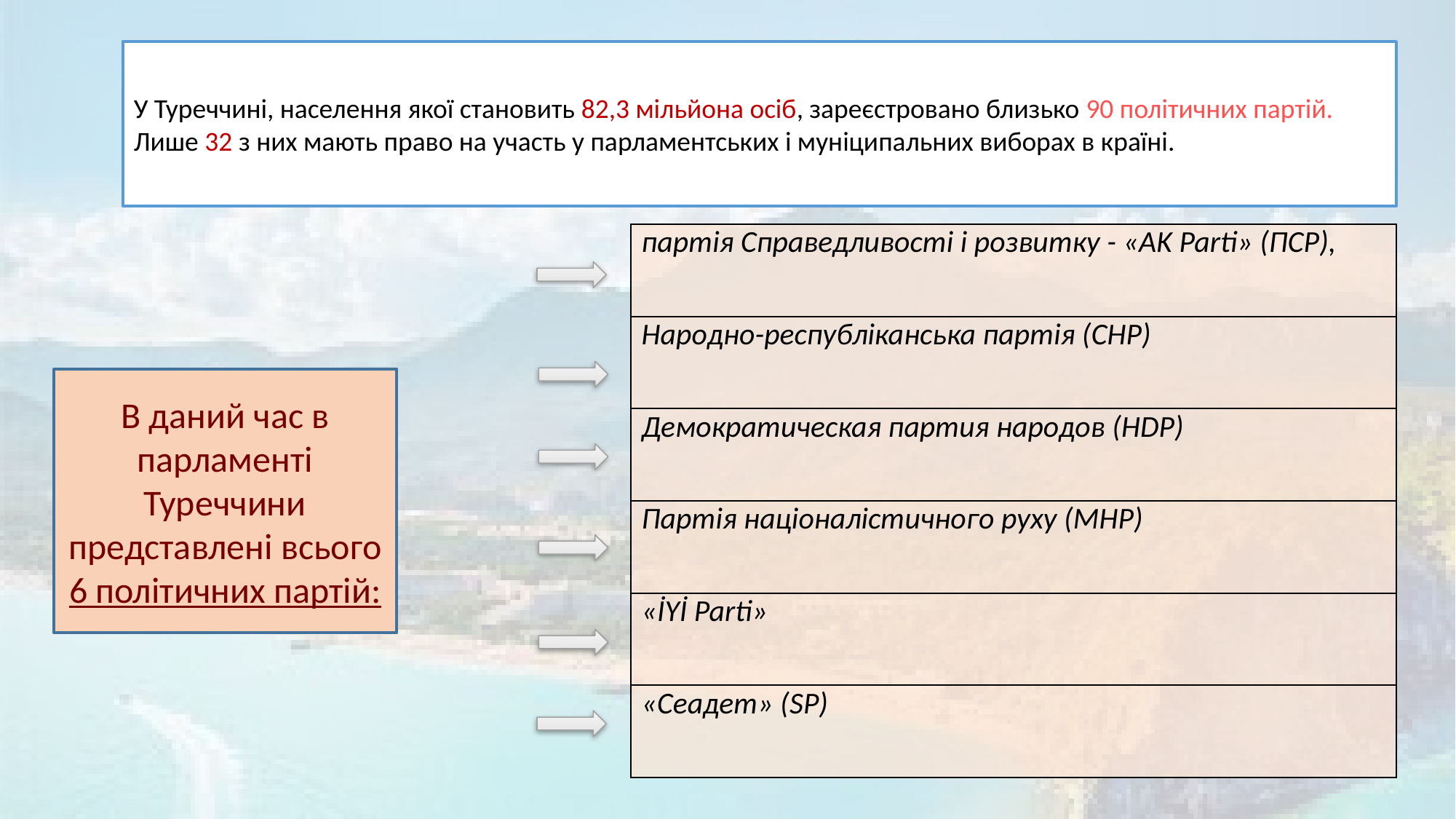

У Туреччині, населення якої становить 82,3 мільйона осіб, зареєстровано близько 90 політичних партій. Лише 32 з них мають право на участь у парламентських і муніципальних виборах в країні.
| партія Справедливості і розвитку - «AK Parti» (ПСР), |
| --- |
| Народно-республіканська партія (CHP) |
| Демократическая партия народов (HDP) |
| Партія націоналістичного руху (MHP) |
| «İYİ Parti» |
| «Сеадет» (SP) |

В даний час в парламенті Туреччини представлені всього 6 політичних партій: